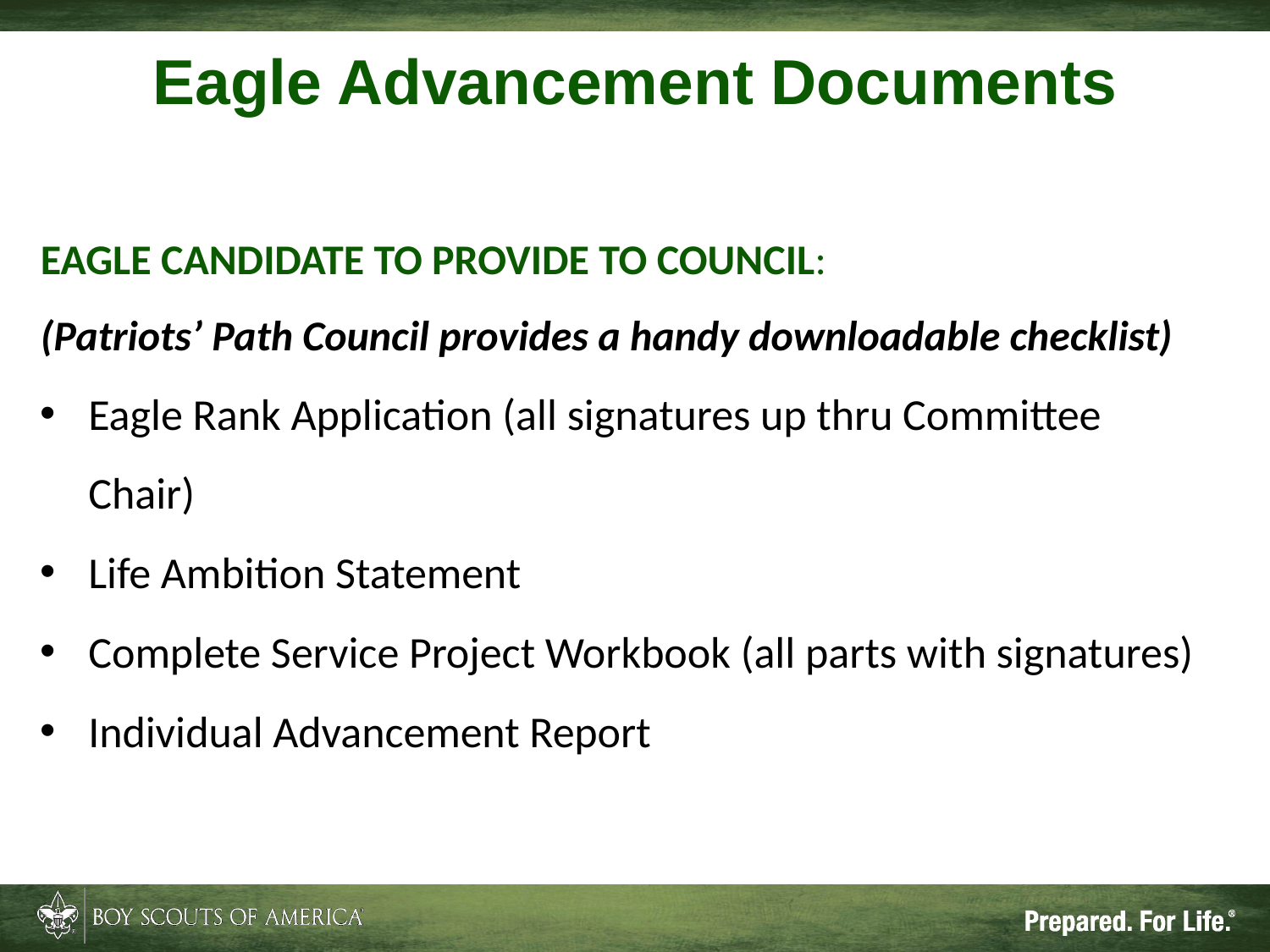

# Eagle Advancement Documents
EAGLE CANDIDATE TO PROVIDE TO COUNCIL:
(Patriots’ Path Council provides a handy downloadable checklist)
Eagle Rank Application (all signatures up thru Committee Chair)
Life Ambition Statement
Complete Service Project Workbook (all parts with signatures)
Individual Advancement Report